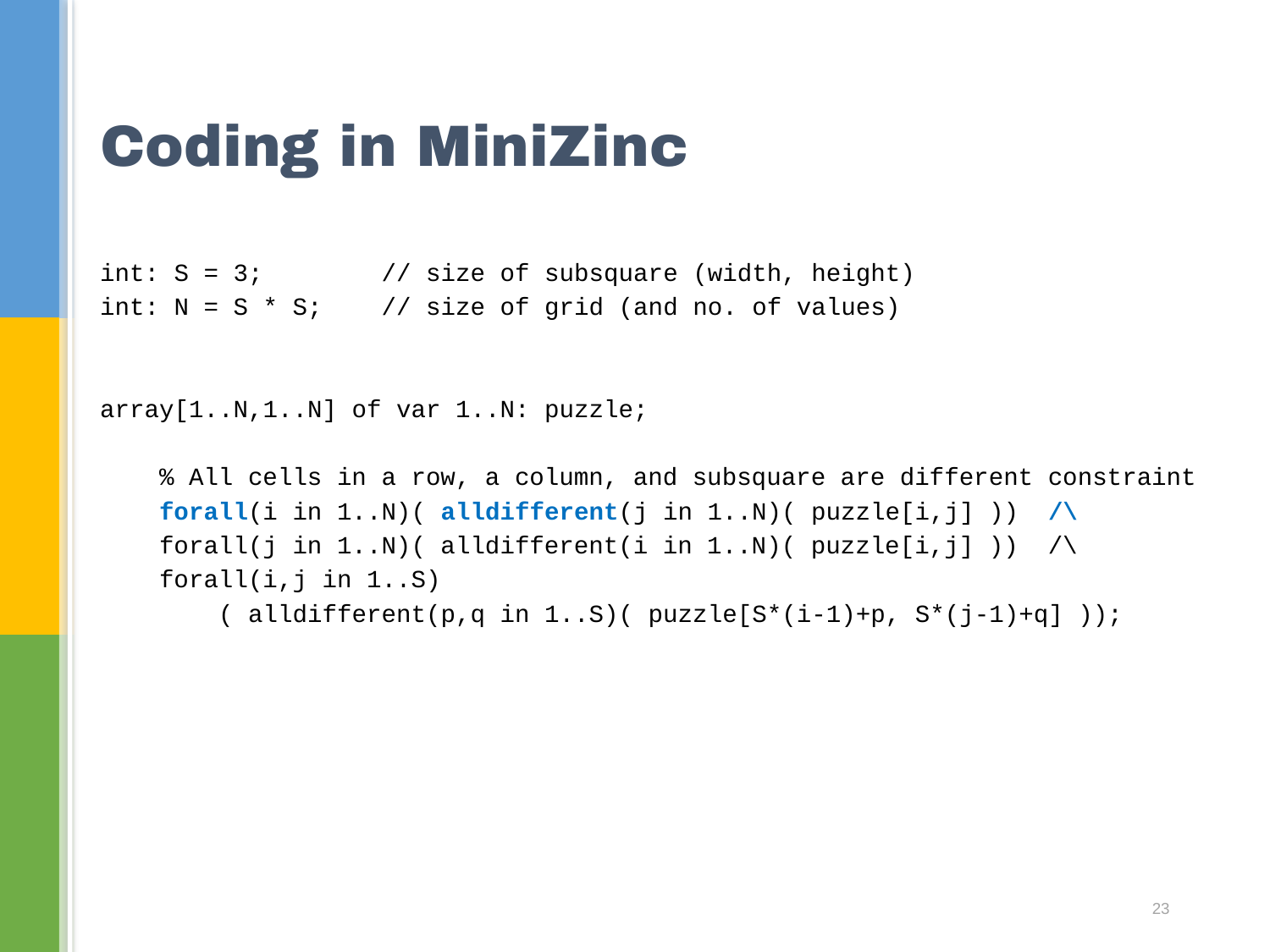

# Coding in MiniZinc
int: S = 3;        // size of subsquare (width, height)
int: N = S * S;    // size of grid (and no. of values)

array[1..N,1..N] of var 1..N: puzzle;

    % All cells in a row, a column, and subsquare are different constraint
    forall(i in 1..N)( alldifferent(j in 1..N)( puzzle[i,j] ))  /\
    forall(j in 1..N)( alldifferent(i in 1..N)( puzzle[i,j] ))  /\
    forall(i,j in 1..S)
        ( alldifferent(p,q in 1..S)( puzzle[S*(i-1)+p, S*(j-1)+q] ));

23